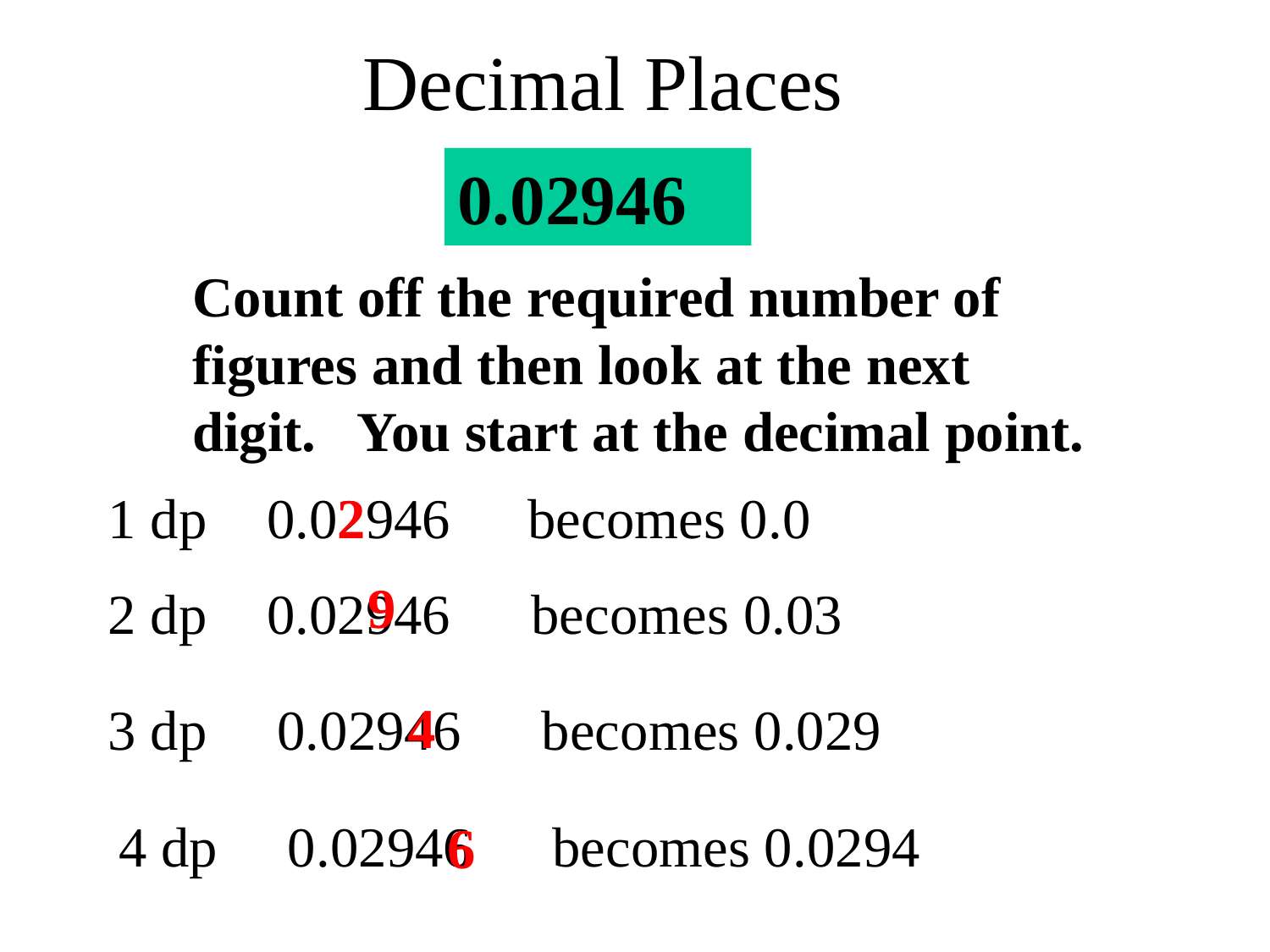

# Decimal Places
0.02946
Count off the required number of figures and then look at the next digit.   You start at the decimal point.
1 dp
0.02946
2
becomes 0.0
9
2 dp
0.02946
becomes 0.03

4
3 dp
0.02946
becomes 0.029
4 dp
0.02946
becomes 0.0294
6